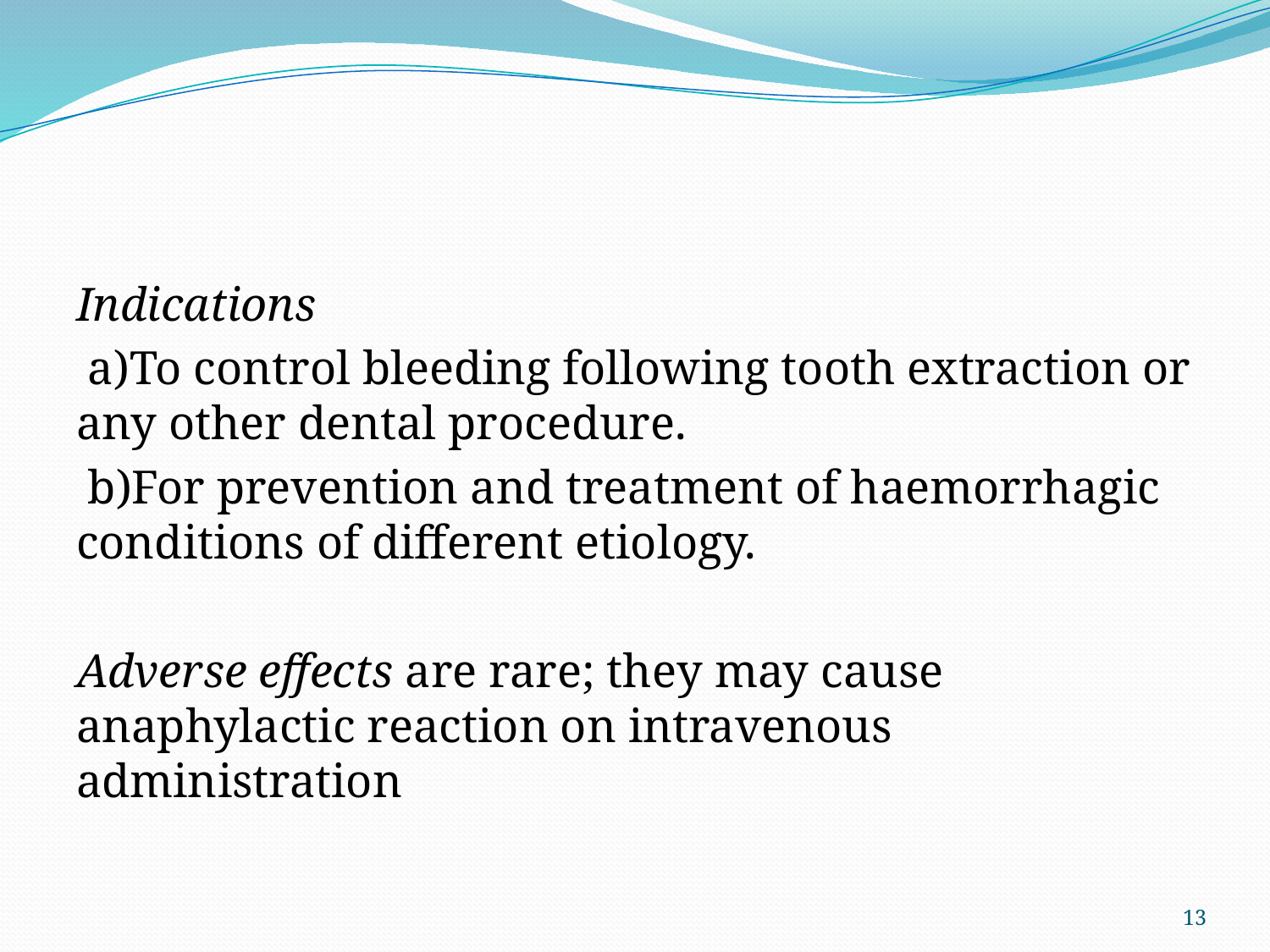

#
Indications
 a)To control bleeding following tooth extraction or any other dental procedure.
 b)For prevention and treatment of haemorrhagic conditions of different etiology.

Adverse effects are rare; they may cause anaphylactic reaction on intravenous administration

13